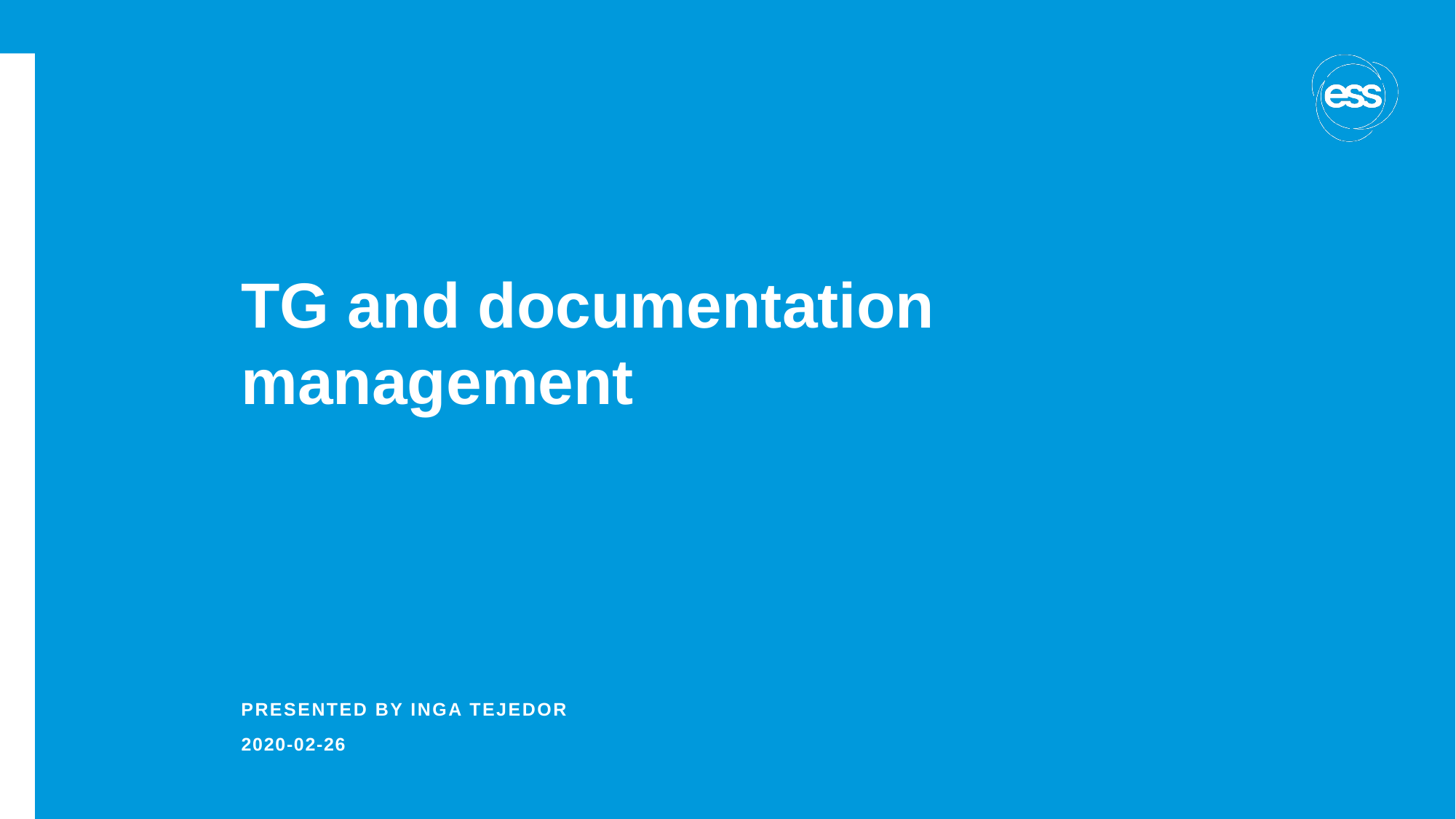

# TG and documentation management
PRESENTED BY INGA TEJEDOR
2020-02-26